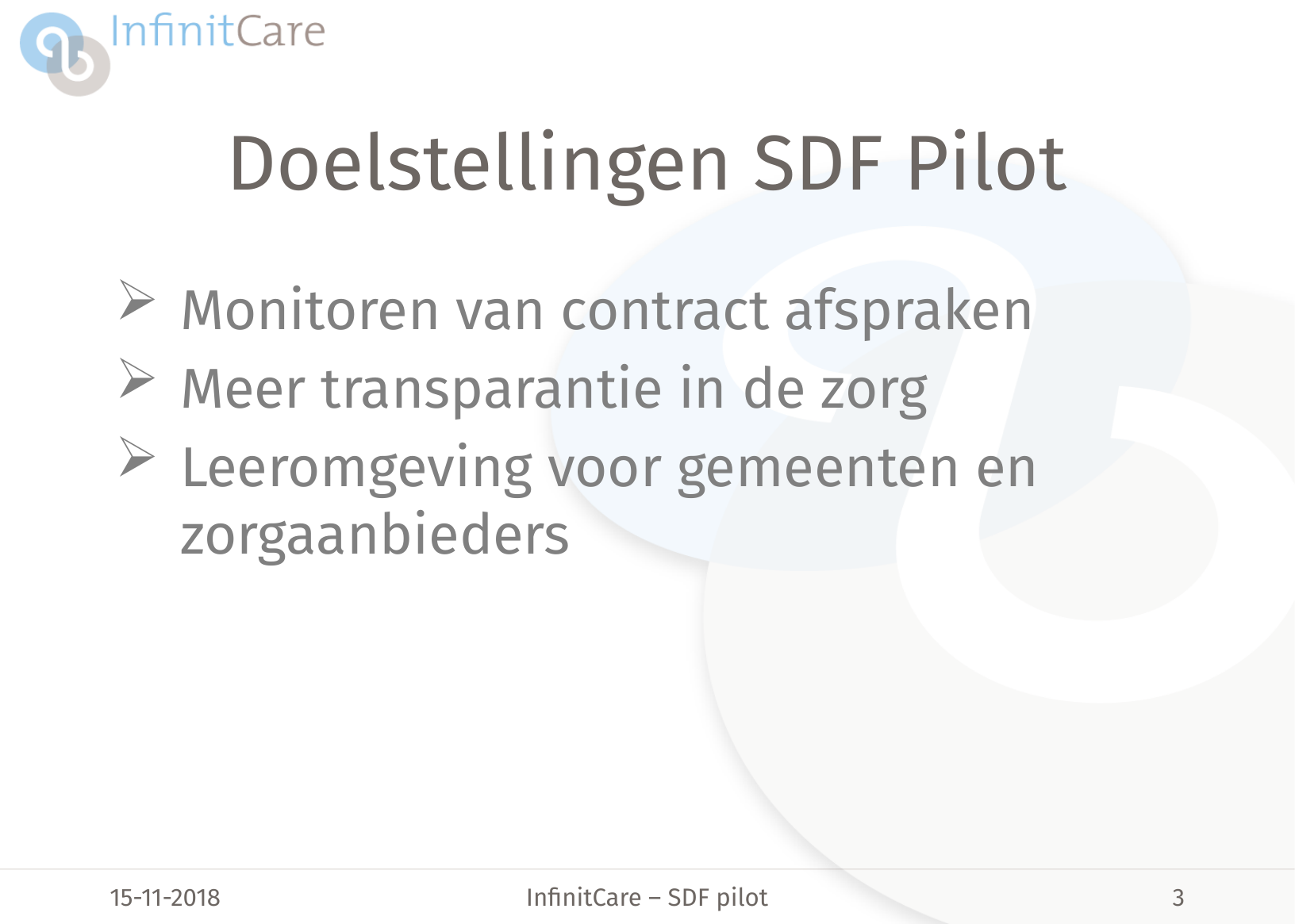

# Doelstellingen SDF Pilot
Monitoren van contract afspraken
Meer transparantie in de zorg
Leeromgeving voor gemeenten en zorgaanbieders

15-11-2018
InfinitCare – SDF pilot
3